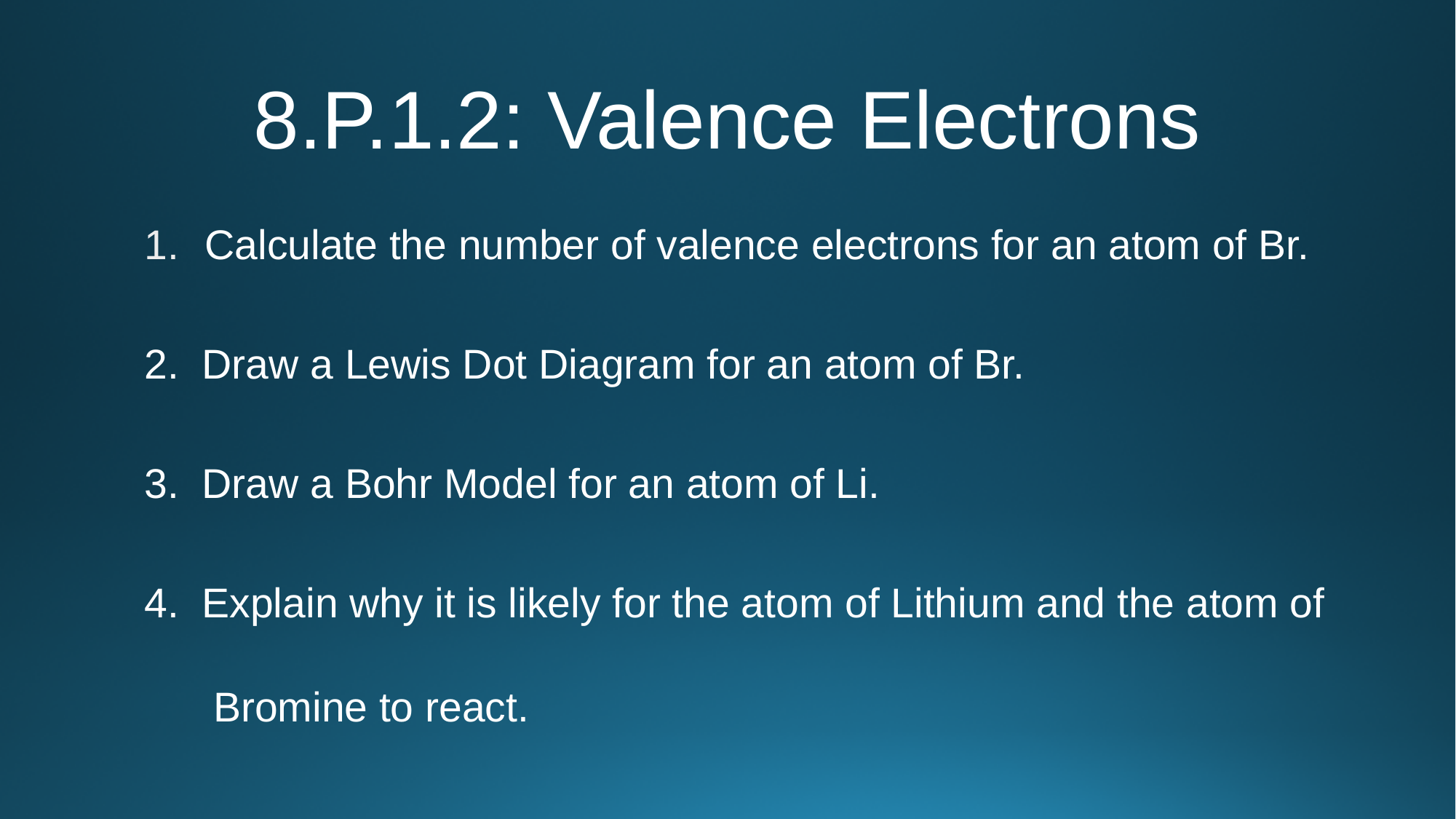

# 8.P.1.2: Valence Electrons
Calculate the number of valence electrons for an atom of Br.

2.  Draw a Lewis Dot Diagram for an atom of Br.

3.  Draw a Bohr Model for an atom of Li.

4.  Explain why it is likely for the atom of Lithium and the atom of
      Bromine to react.